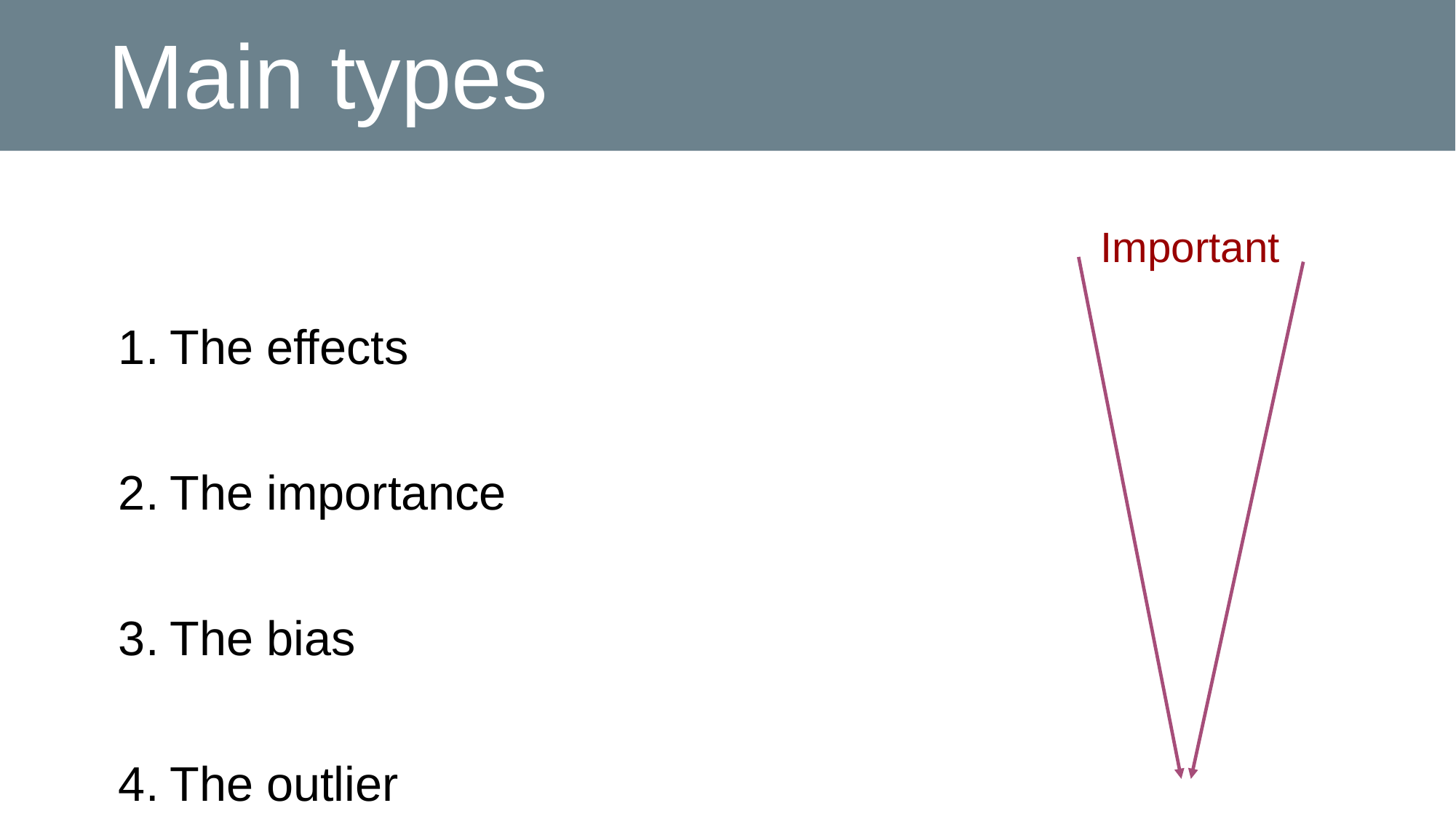

# Main types

Important
The effects
The importance
The bias
The outlier